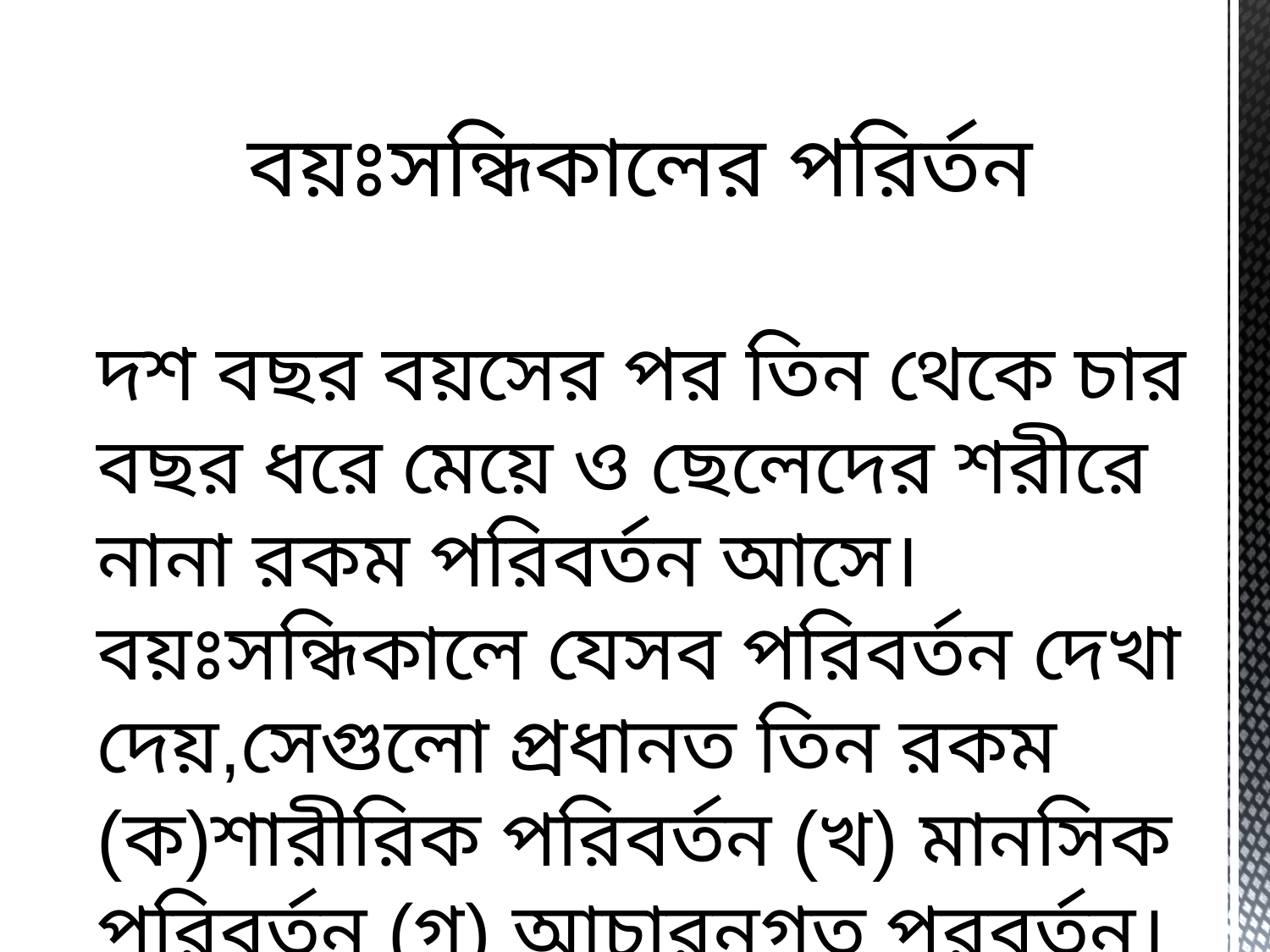

বয়ঃসন্ধিকালের পরির্তন
দশ বছর বয়সের পর তিন থেকে চার বছর ধরে মেয়ে ও ছেলেদের শরীরে নানা রকম পরিবর্তন আসে। বয়ঃসন্ধিকালে যেসব পরিবর্তন দেখা দেয়,সেগুলো প্রধানত তিন রকম (ক)শারীরিক পরিবর্তন (খ) মানসিক পরিবর্তন (গ) আচারনগত পরবর্তন।